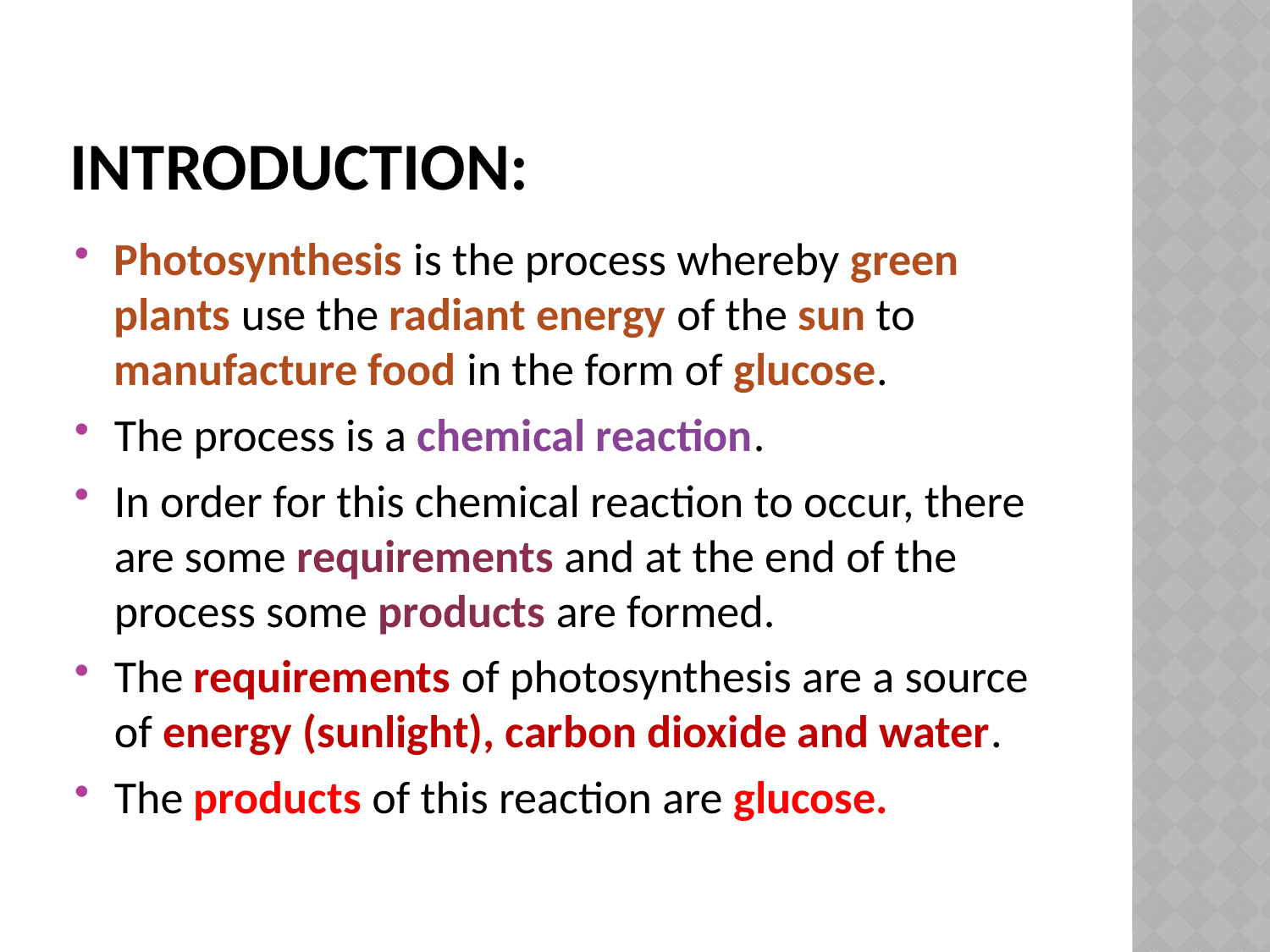

# Introduction:
Photosynthesis is the process whereby green plants use the radiant energy of the sun to manufacture food in the form of glucose.
The process is a chemical reaction.
In order for this chemical reaction to occur, there are some requirements and at the end of the process some products are formed.
The requirements of photosynthesis are a source of energy (sunlight), carbon dioxide and water.
The products of this reaction are glucose.